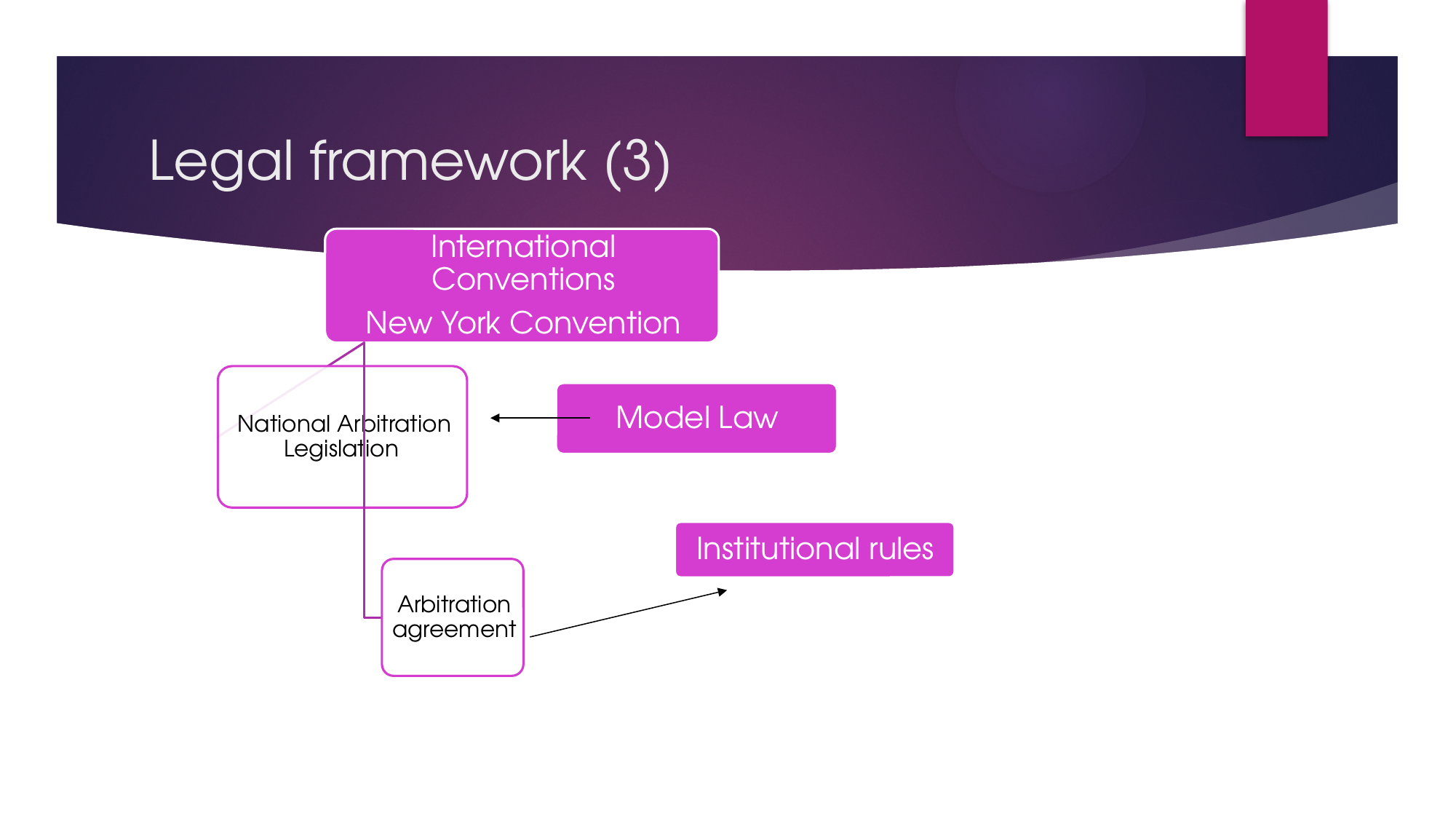

# Legal framework (3)
International Conventions
New York Convention
National Arbitration Legislation
Arbitration agreement
Model Law
Institutional rules
22/11/17